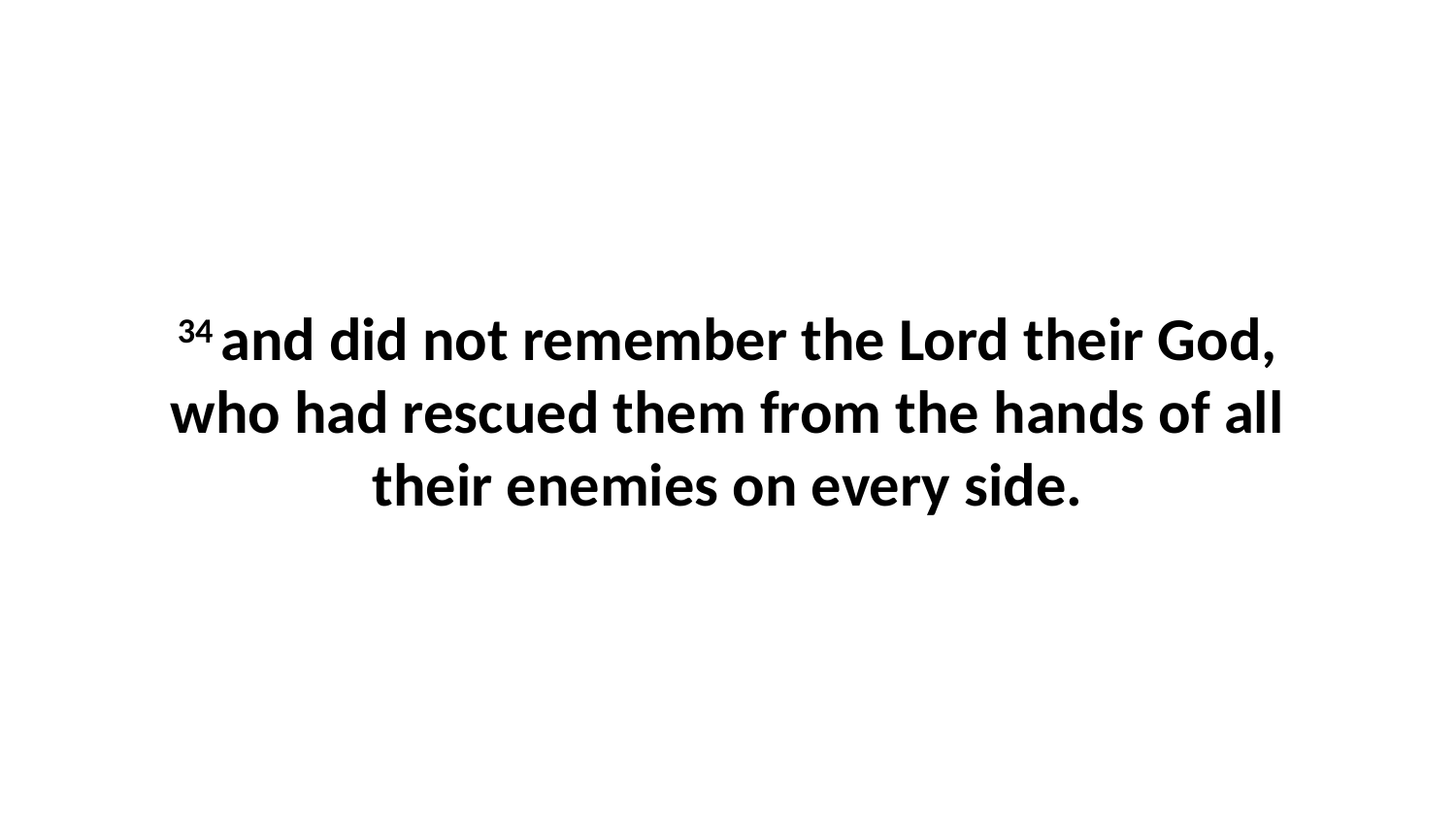

34 and did not remember the Lord their God, who had rescued them from the hands of all their enemies on every side.